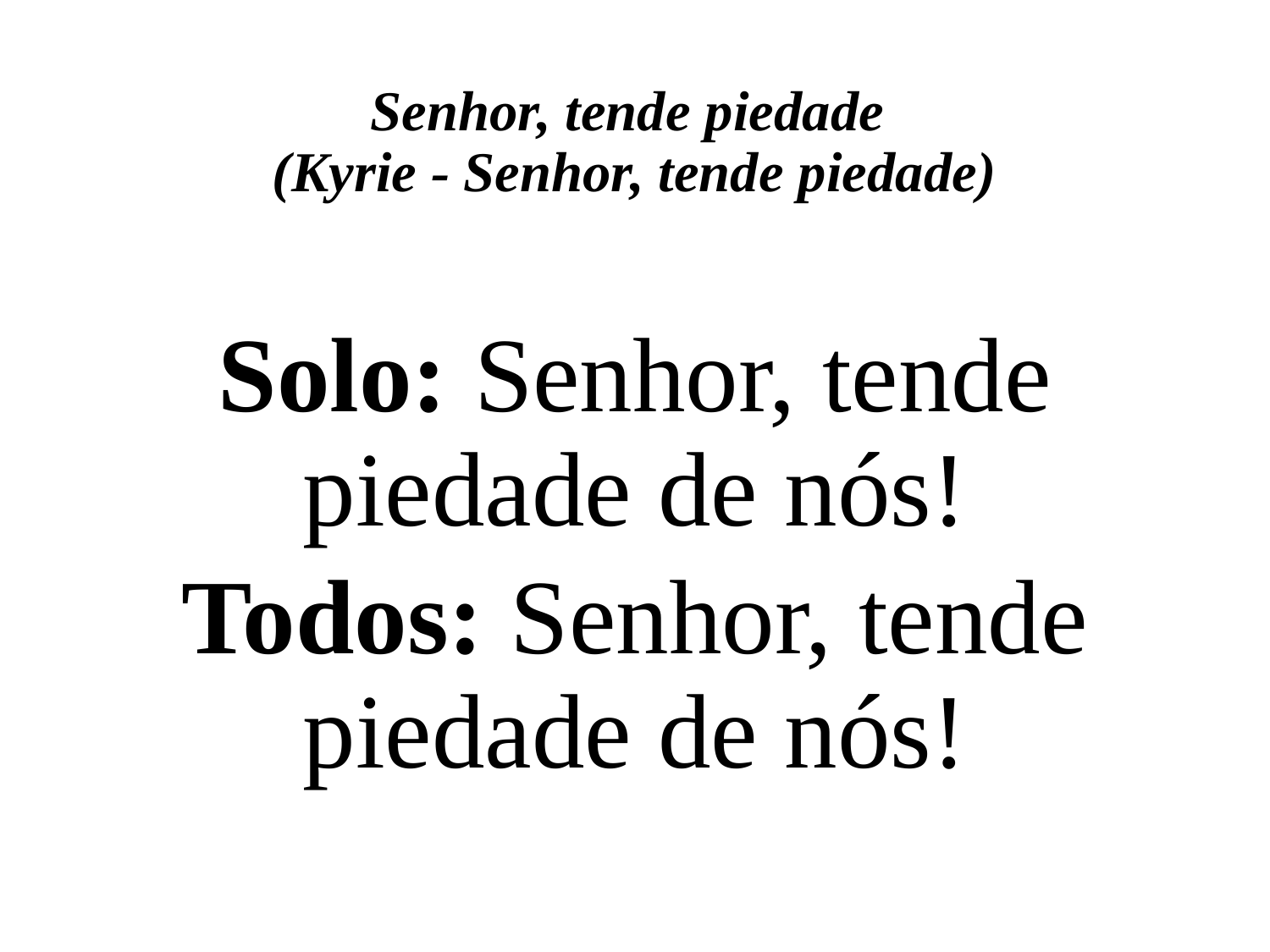

# Senhor, tende piedade (Kyrie - Senhor, tende piedade)
Solo: Senhor, tende piedade de nós!
Todos: Senhor, tende piedade de nós!